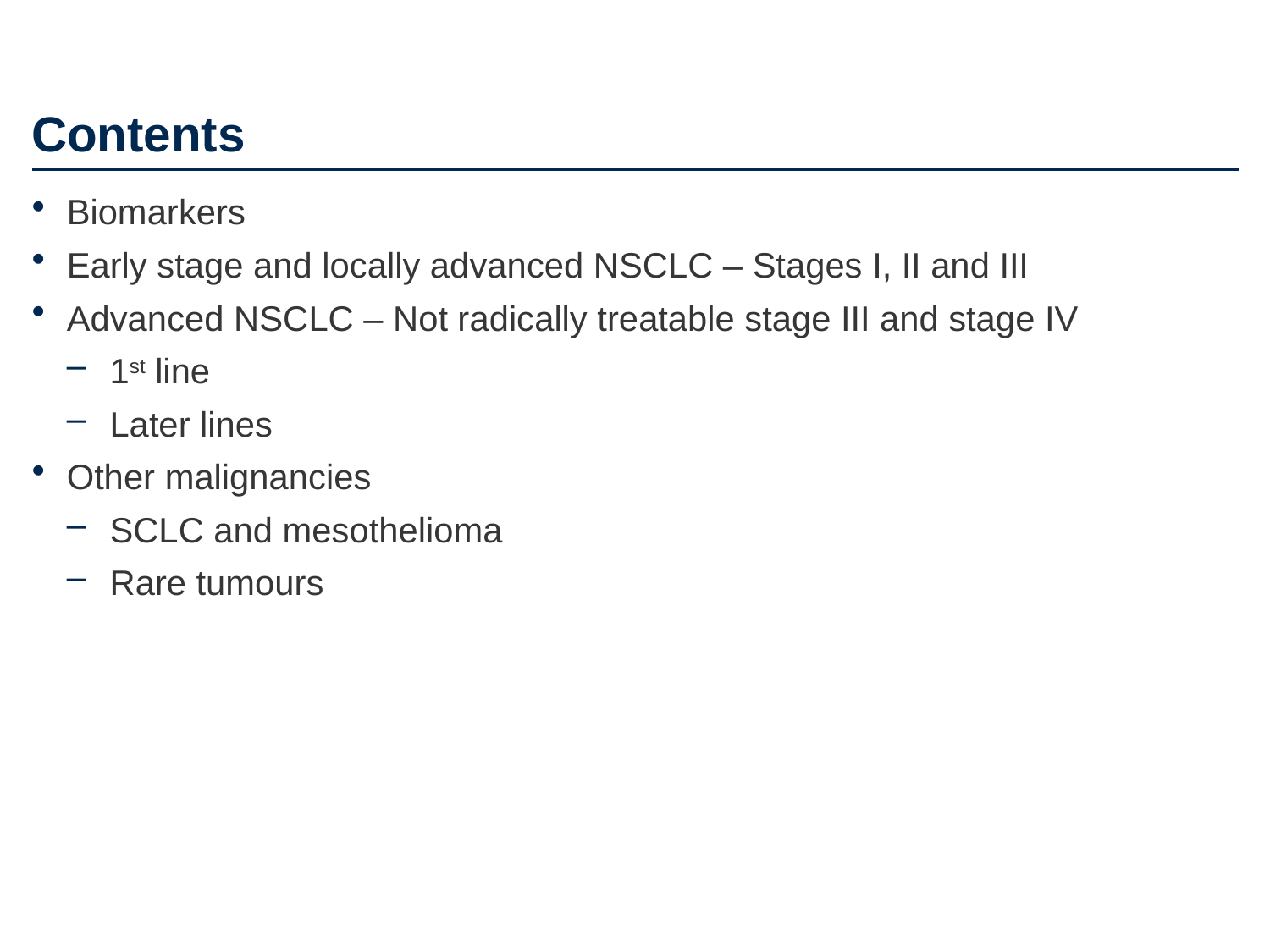

# Contents
Biomarkers
Early stage and locally advanced NSCLC – Stages I, II and III
Advanced NSCLC – Not radically treatable stage III and stage IV
1st line
Later lines
Other malignancies
SCLC and mesothelioma
Rare tumours